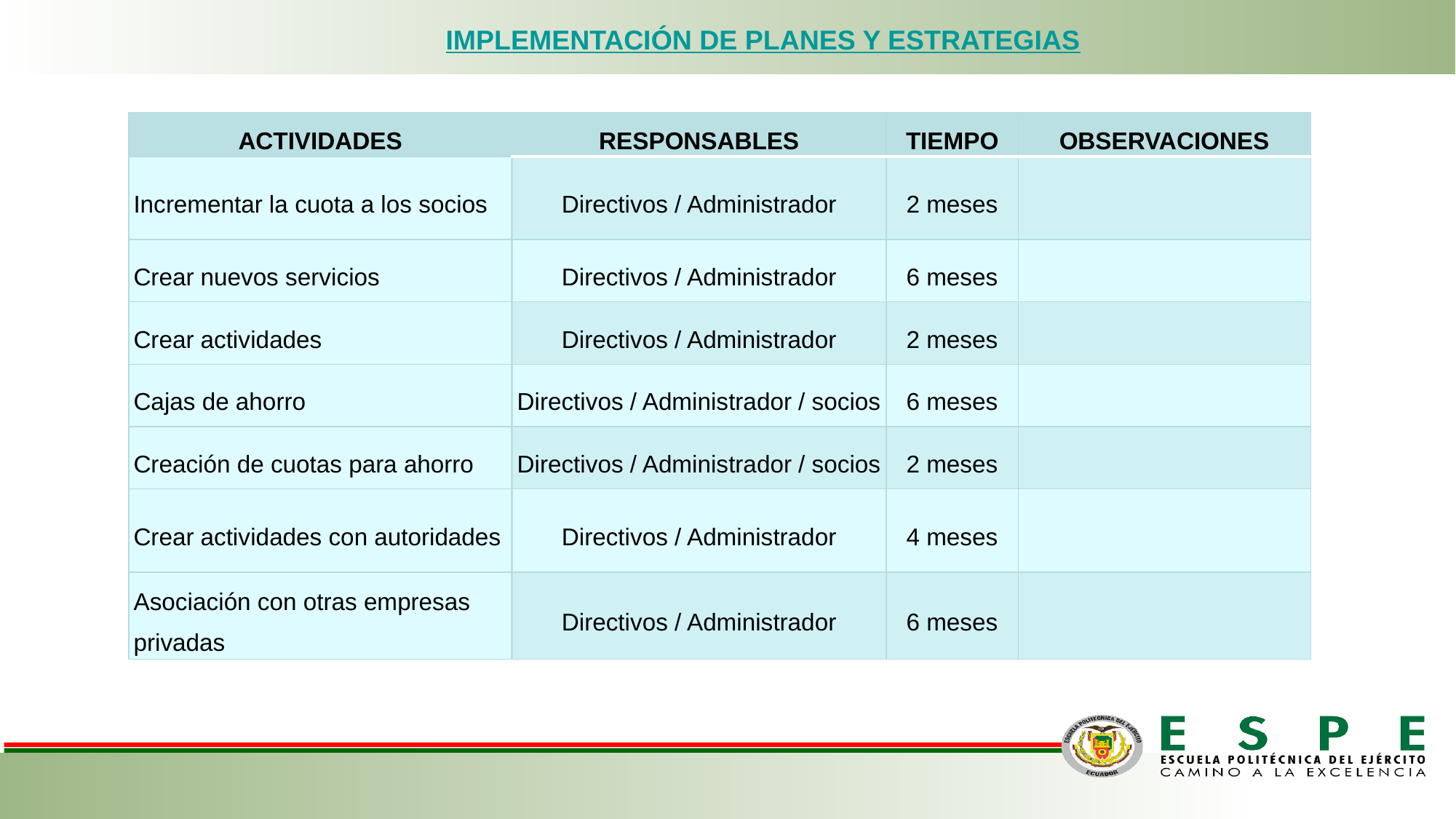

IMPLEMENTACIÓN DE PLANES Y ESTRATEGIAS
| ACTIVIDADES | RESPONSABLES | TIEMPO | OBSERVACIONES |
| --- | --- | --- | --- |
| Incrementar la cuota a los socios | Directivos / Administrador | 2 meses |  |
| Crear nuevos servicios | Directivos / Administrador | 6 meses |  |
| Crear actividades | Directivos / Administrador | 2 meses |  |
| Cajas de ahorro | Directivos / Administrador / socios | 6 meses |  |
| Creación de cuotas para ahorro | Directivos / Administrador / socios | 2 meses |  |
| Crear actividades con autoridades | Directivos / Administrador | 4 meses |  |
| Asociación con otras empresas privadas | Directivos / Administrador | 6 meses |  |